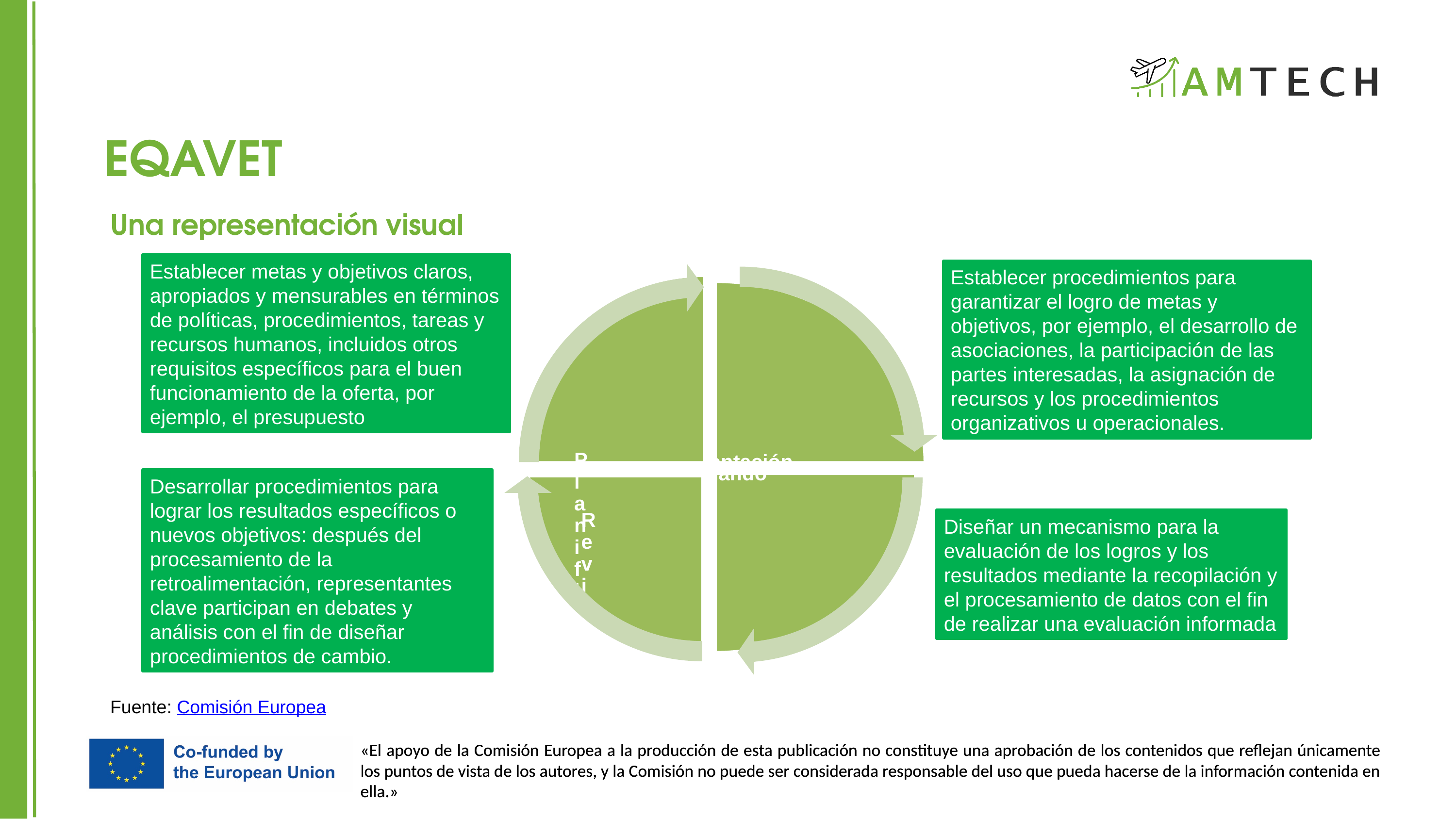

EQAVET
Una representación visual
Establecer metas y objetivos claros, apropiados y mensurables en términos de políticas, procedimientos, tareas y recursos humanos, incluidos otros requisitos específicos para el buen funcionamiento de la oferta, por ejemplo, el presupuesto
Implementación
Evaluando
Revisión
Planificación
Establecer procedimientos para garantizar el logro de metas y objetivos, por ejemplo, el desarrollo de asociaciones, la participación de las partes interesadas, la asignación de recursos y los procedimientos organizativos u operacionales.
Desarrollar procedimientos para lograr los resultados específicos o nuevos objetivos: después del procesamiento de la retroalimentación, representantes clave participan en debates y análisis con el fin de diseñar procedimientos de cambio.
Diseñar un mecanismo para la evaluación de los logros y los resultados mediante la recopilación y el procesamiento de datos con el fin de realizar una evaluación informada
Fuente: Comisión Europea